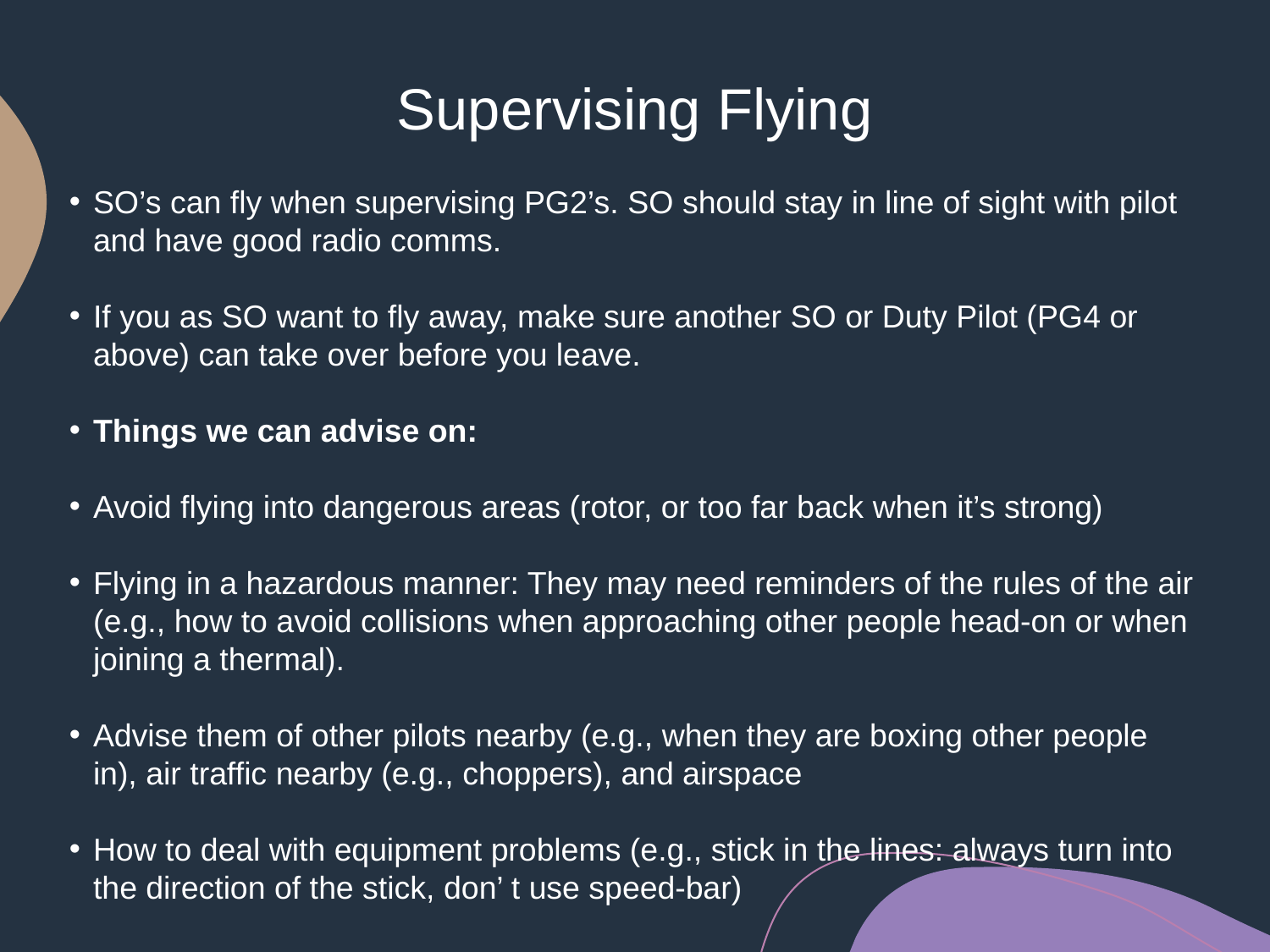

# Supervising Flying
SO’s can fly when supervising PG2’s. SO should stay in line of sight with pilot and have good radio comms.

If you as SO want to fly away, make sure another SO or Duty Pilot (PG4 or above) can take over before you leave.

Things we can advise on:

Avoid flying into dangerous areas (rotor, or too far back when it’s strong)

Flying in a hazardous manner: They may need reminders of the rules of the air (e.g., how to avoid collisions when approaching other people head-on or when joining a thermal).

Advise them of other pilots nearby (e.g., when they are boxing other people in), air traffic nearby (e.g., choppers), and airspace

How to deal with equipment problems (e.g., stick in the lines: always turn into the direction of the stick, don’ t use speed-bar)